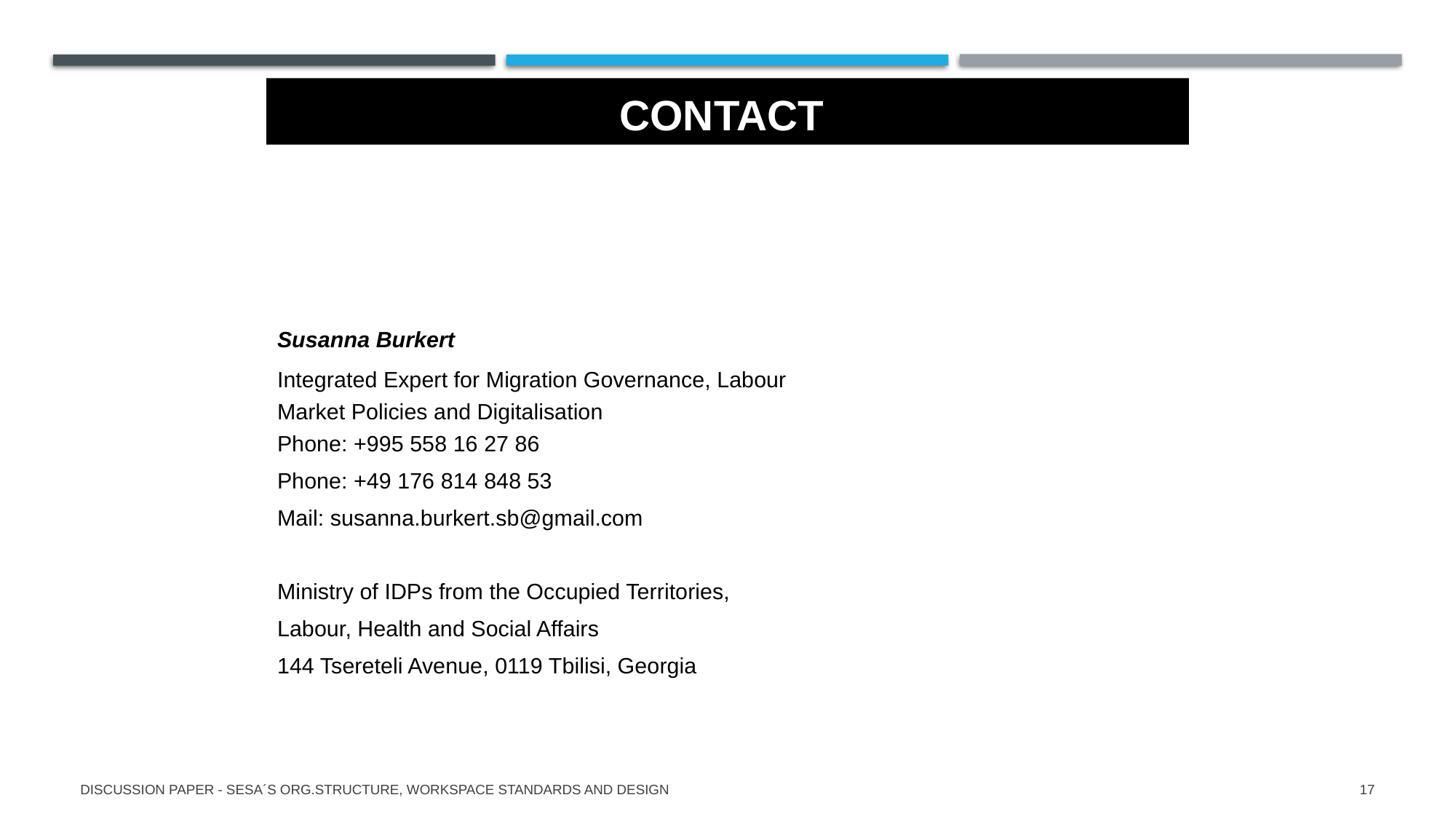

# Contact
Susanna Burkert
Integrated Expert for Migration Governance, Labour Market Policies and Digitalisation
Phone: +995 558 16 27 86
Phone: +49 176 814 848 53
Mail: susanna.burkert.sb@gmail.com

Ministry of IDPs from the Occupied Territories,
Labour, Health and Social Affairs
144 Tsereteli Avenue, 0119 Tbilisi, Georgia

Discussion Paper - SESA´s Org.Structure, Workspace Standards and Design
17